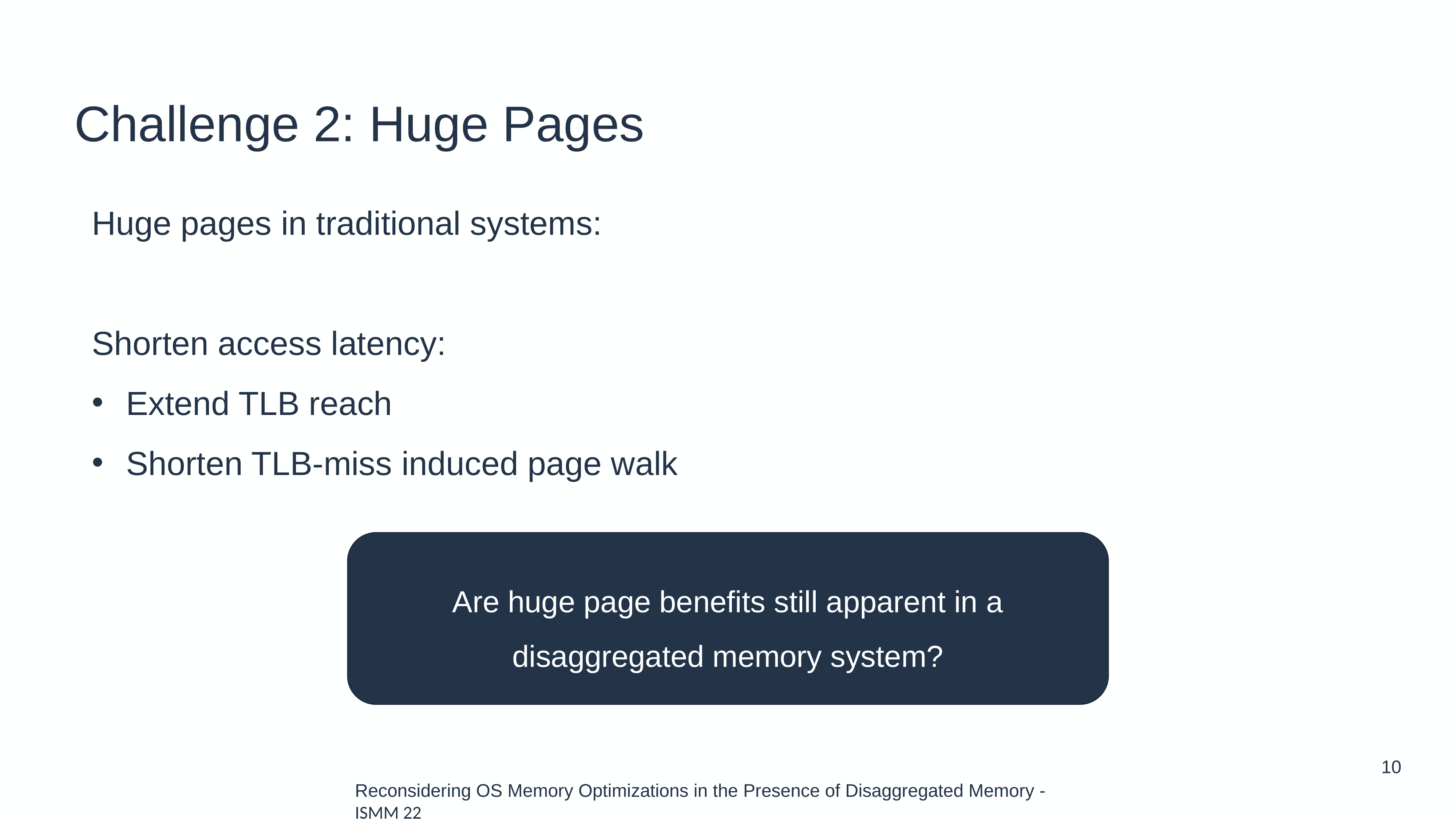

Challenge 2: Huge Pages
Huge pages in traditional systems:

Shorten access latency:
Extend TLB reach
Shorten TLB-miss induced page walk

Access Granularity
Are huge page benefits still apparent in a disaggregated memory system?